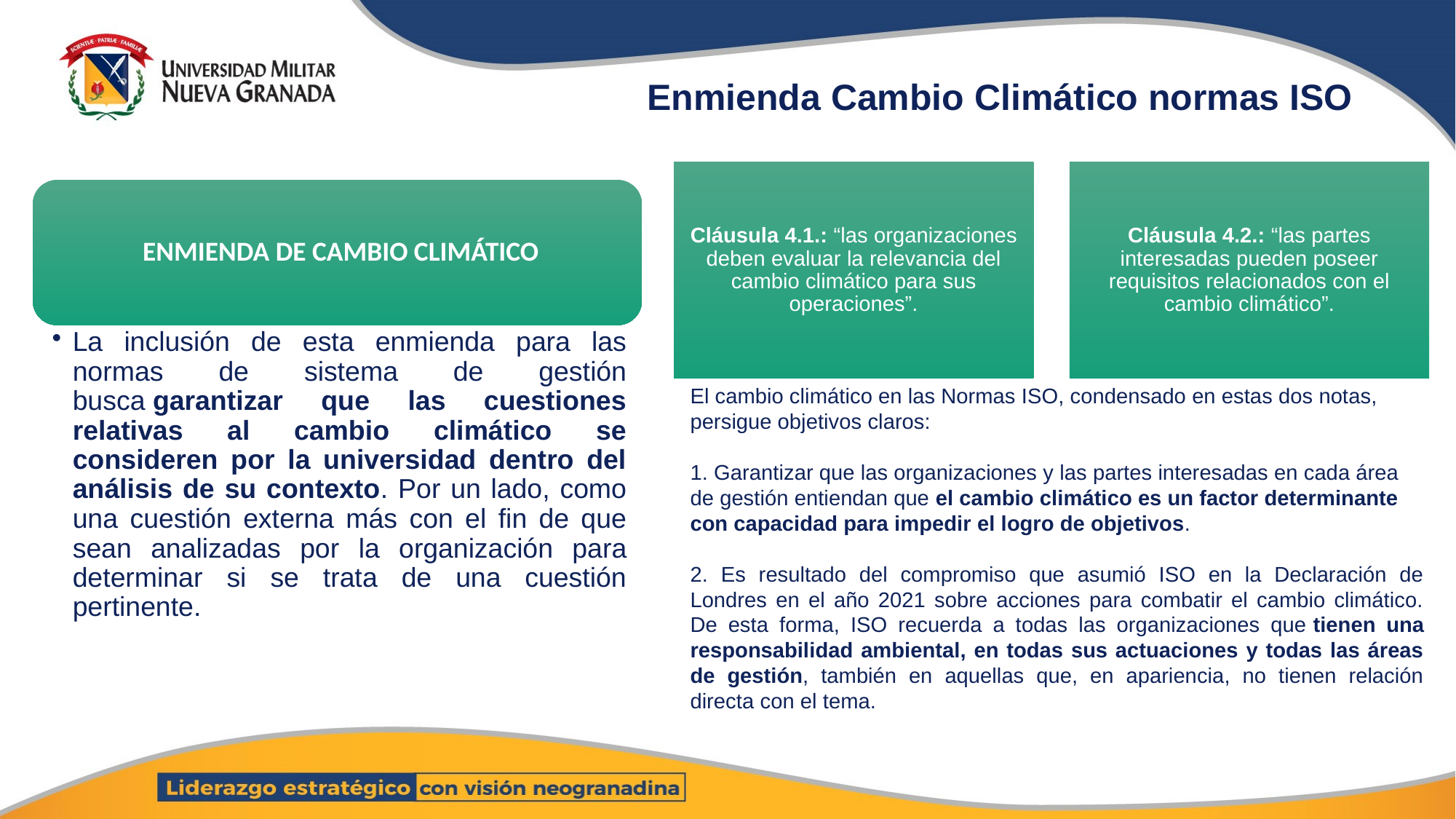

ENMIENDA DE CAMBIO CLIMÁTICO
La inclusión de esta enmienda para las normas de sistema de gestión busca garantizar que las cuestiones relativas al cambio climático se consideren por la universidad dentro del análisis de su contexto. Por un lado, como una cuestión externa más con el fin de que sean analizadas por la organización para determinar si se trata de una cuestión pertinente.
Enmienda Cambio Climático normas ISO
Cláusula 4.1.: “las organizaciones deben evaluar la relevancia del cambio climático para sus operaciones”.
Cláusula 4.2.: “las partes interesadas pueden poseer requisitos relacionados con el cambio climático”.
El cambio climático en las Normas ISO, condensado en estas dos notas, persigue objetivos claros:

1. Garantizar que las organizaciones y las partes interesadas en cada área de gestión entiendan que el cambio climático es un factor determinante con capacidad para impedir el logro de objetivos.

2. Es resultado del compromiso que asumió ISO en la Declaración de Londres en el año 2021 sobre acciones para combatir el cambio climático. De esta forma, ISO recuerda a todas las organizaciones que tienen una responsabilidad ambiental, en todas sus actuaciones y todas las áreas de gestión, también en aquellas que, en apariencia, no tienen relación directa con el tema.